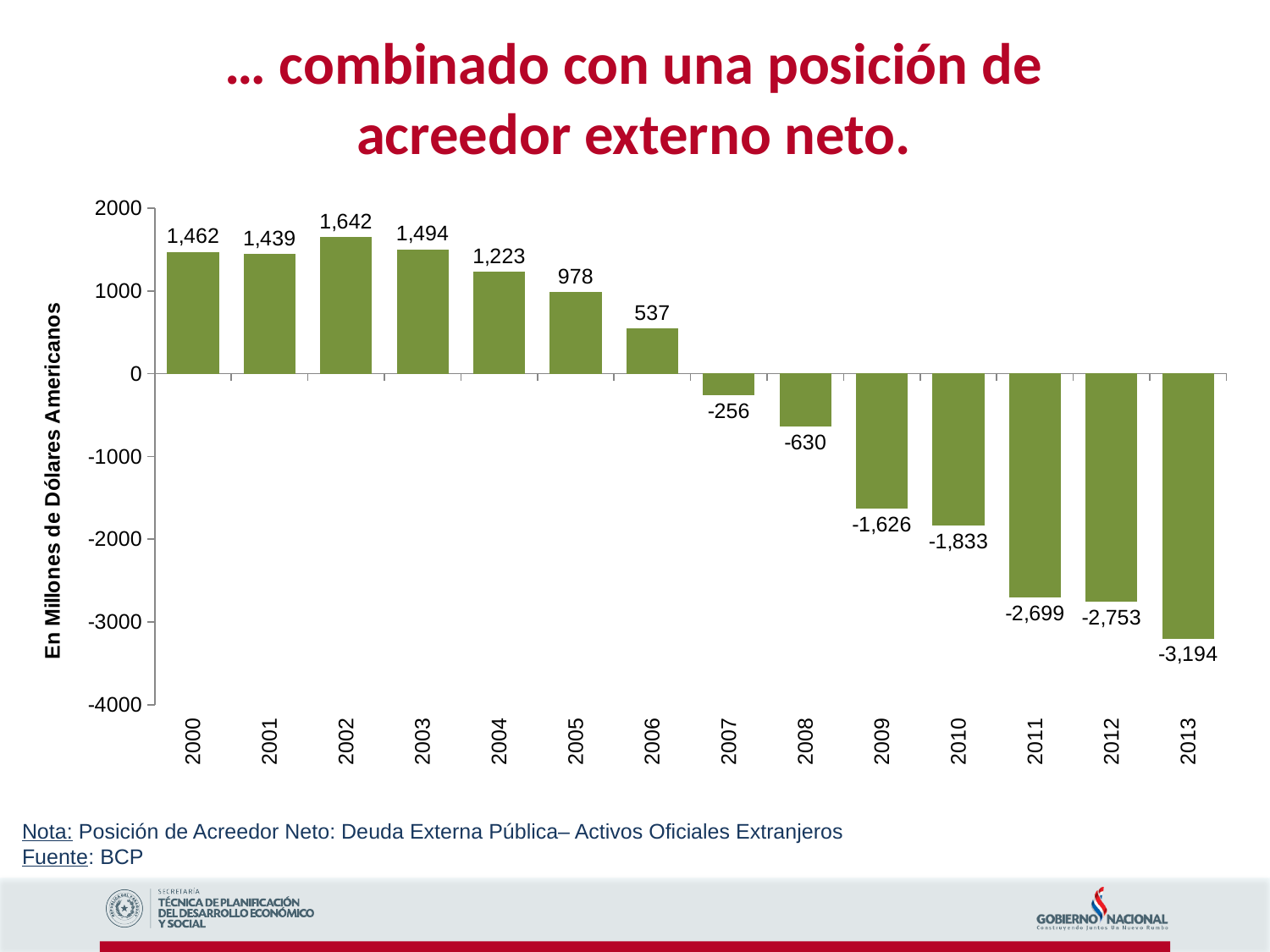

… combinado con una posición de acreedor externo neto.

### Chart

| Category |
|---|

### Chart

| Category | Posición Acreedora Neta |
|---|---|
| 36526 | 1462.4426870000011 |
| 36892 | 1439.2701630000001 |
| 37257 | 1641.73228 |
| 37622 | 1494.200528 |
| 37987 | 1222.6399249999956 |
| 38353 | 978.180824 |
| 38718 | 537.3287356540005 |
| 39083 | -256.4588698809603 |
| 39448 | -629.9081557570995 |
| 39814 | -1626.4272632712111 |
| 40179 | -1832.8046803111602 |
| 40544 | -2699.2135205540712 |
| 40909 | -2753.3400000000006 |
| 41275 | -3194.193365199998 |
Nota: Posición de Acreedor Neto: Deuda Externa Pública– Activos Oficiales Extranjeros
Fuente: BCP